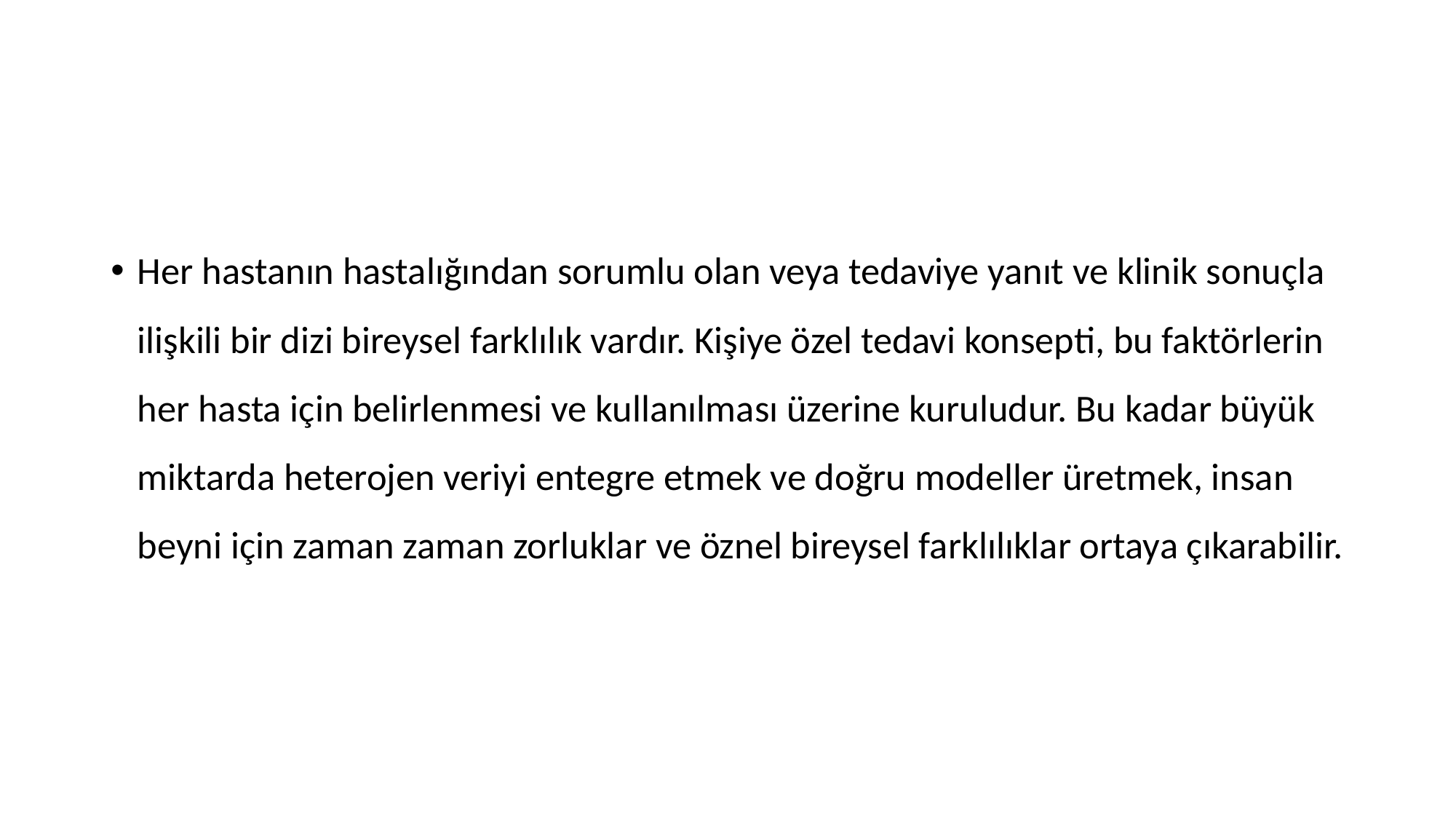

#
Her hastanın hastalığından sorumlu olan veya tedaviye yanıt ve klinik sonuçla ilişkili bir dizi bireysel farklılık vardır. Kişiye özel tedavi konsepti, bu faktörlerin her hasta için belirlenmesi ve kullanılması üzerine kuruludur. Bu kadar büyük miktarda heterojen veriyi entegre etmek ve doğru modeller üretmek, insan beyni için zaman zaman zorluklar ve öznel bireysel farklılıklar ortaya çıkarabilir.